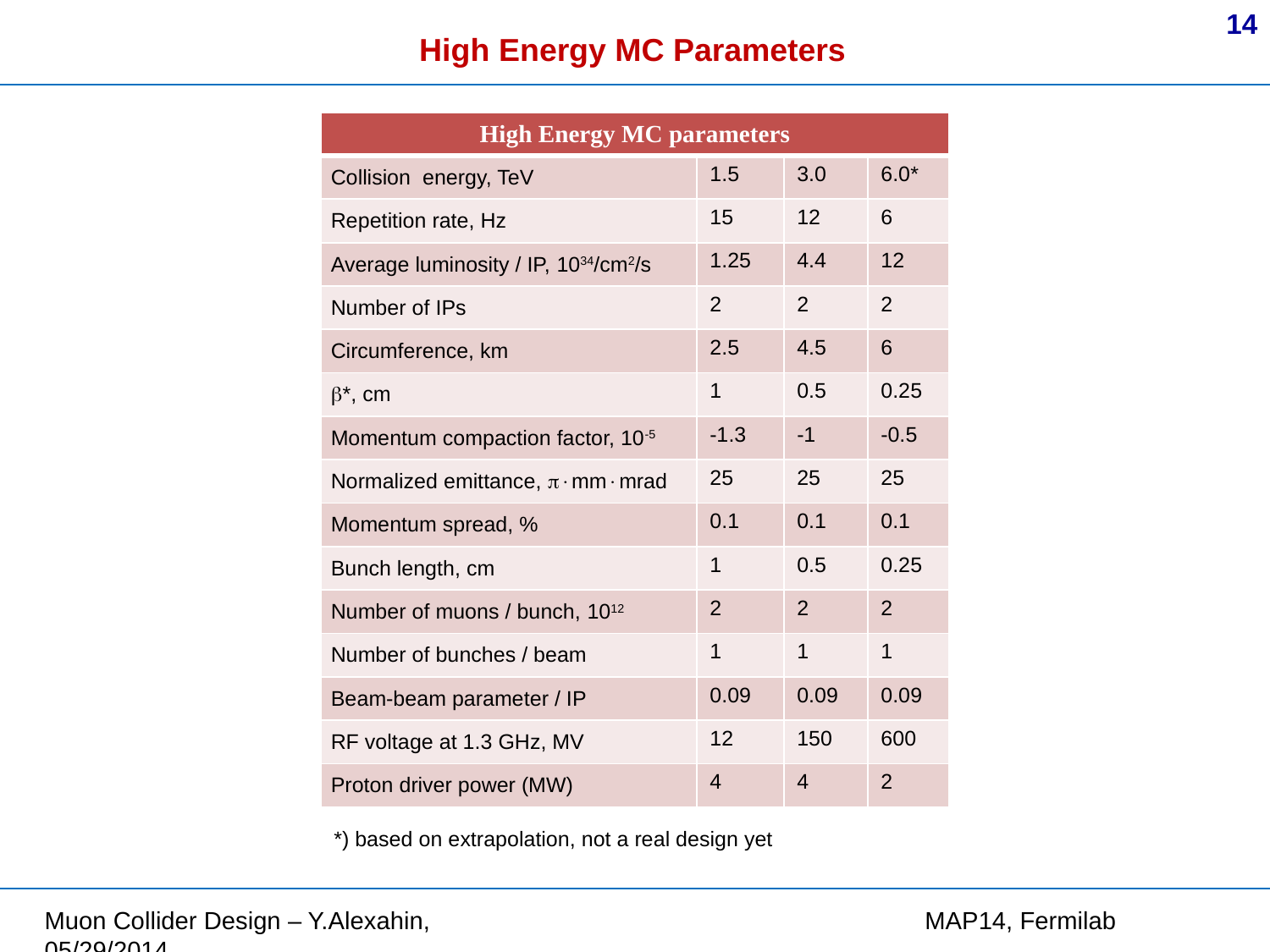

14
High Energy MC Parameters
| High Energy MC parameters |  |  |  |
| --- | --- | --- | --- |
| Collision energy, TeV | 1.5 | 3.0 | 6.0\* |
| Repetition rate, Hz | 15 | 12 | 6 |
| Average luminosity / IP, 1034/cm2/s | 1.25 | 4.4 | 12 |
| Number of IPs | 2 | 2 | 2 |
| Circumference, km | 2.5 | 4.5 | 6 |
| β\*, cm | 1 | 0.5 | 0.25 |
| Momentum compaction factor, 10-5 | -1.3 | -1 | -0.5 |
| Normalized emittance, π⋅mm⋅mrad | 25 | 25 | 25 |
| Momentum spread, % | 0.1 | 0.1 | 0.1 |
| Bunch length, cm | 1 | 0.5 | 0.25 |
| Number of muons / bunch, 1012 | 2 | 2 | 2 |
| Number of bunches / beam | 1 | 1 | 1 |
| Beam-beam parameter / IP | 0.09 | 0.09 | 0.09 |
| RF voltage at 1.3 GHz, MV | 12 | 150 | 600 |
| Proton driver power (MW) | 4 | 4 | 2 |
*) based on extrapolation, not a real design yet
Muon Collider Design – Y.Alexahin,                                                                       MAP14, Fermilab 05/29/2014